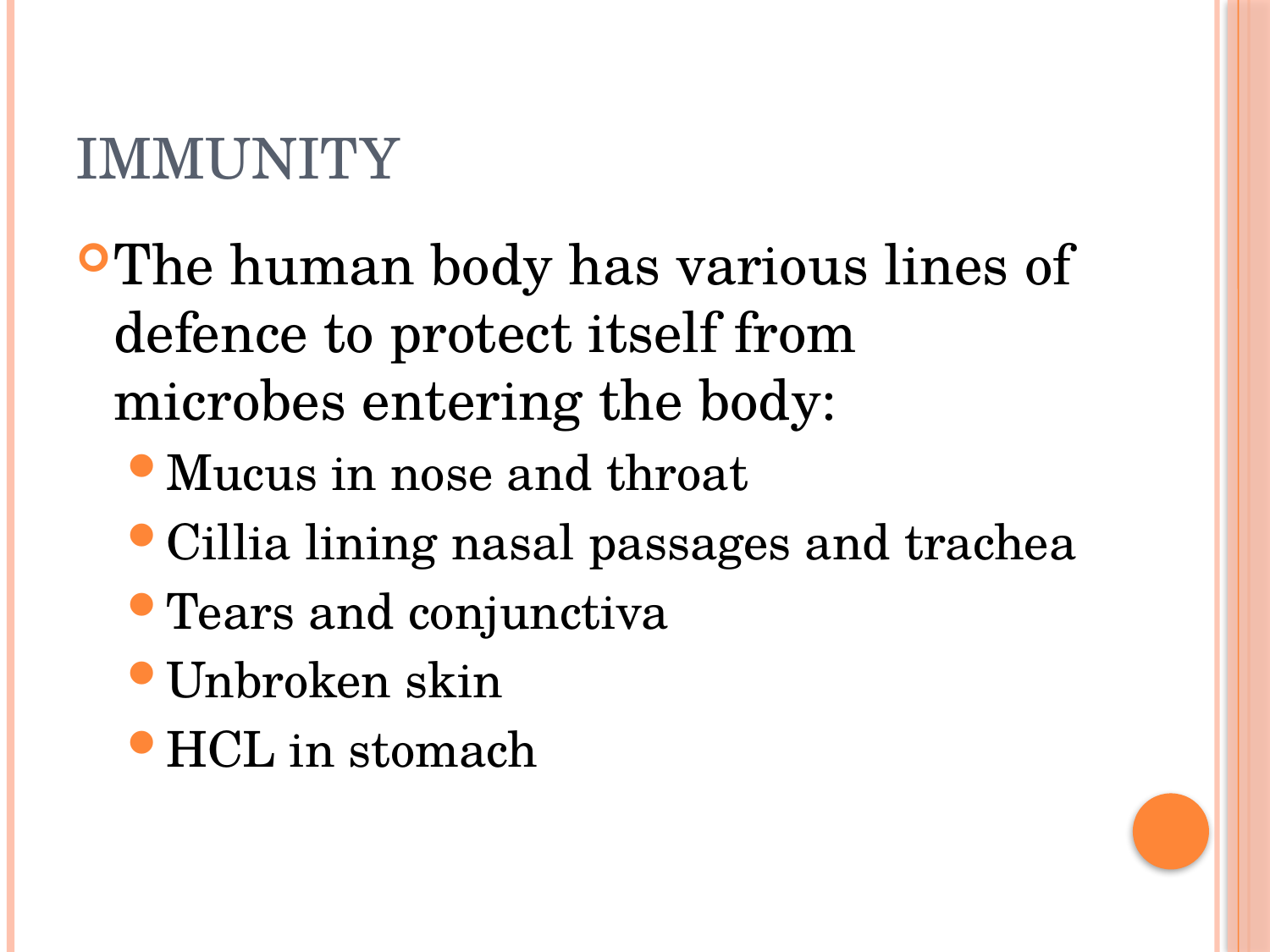

# Immunity
The human body has various lines of defence to protect itself from microbes entering the body:
Mucus in nose and throat
Cillia lining nasal passages and trachea
Tears and conjunctiva
Unbroken skin
HCL in stomach